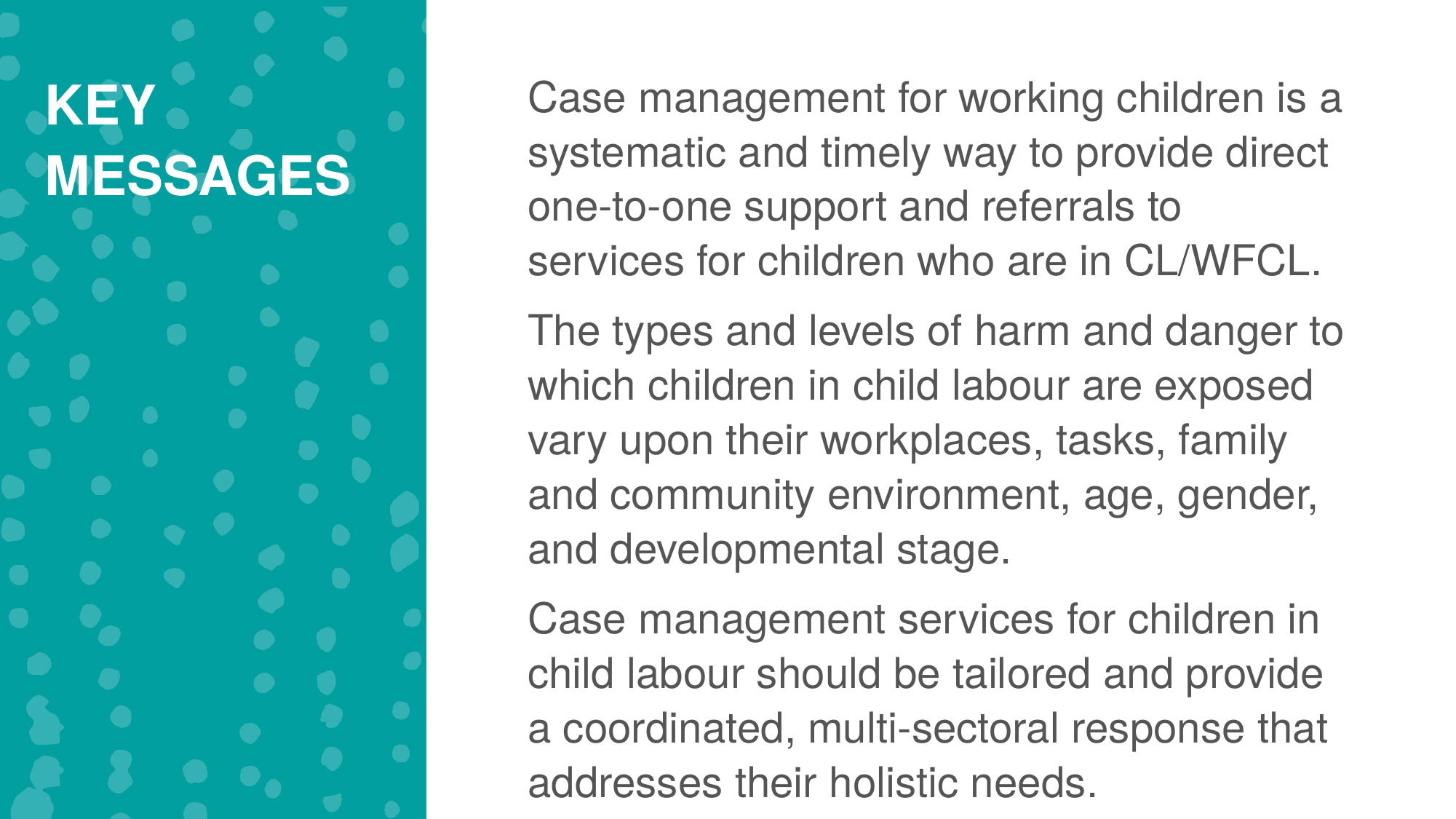

KEY MESSAGES
Case management for working children is a systematic and timely way to provide direct one-to-one support and referrals to services for children who are in CL/WFCL.
The types and levels of harm and danger to which children in child labour are exposed vary upon their workplaces, tasks, family and community environment, age, gender, and developmental stage.
Case management services for children in child labour should be tailored and provide a coordinated, multi-sectoral response that addresses their holistic needs.